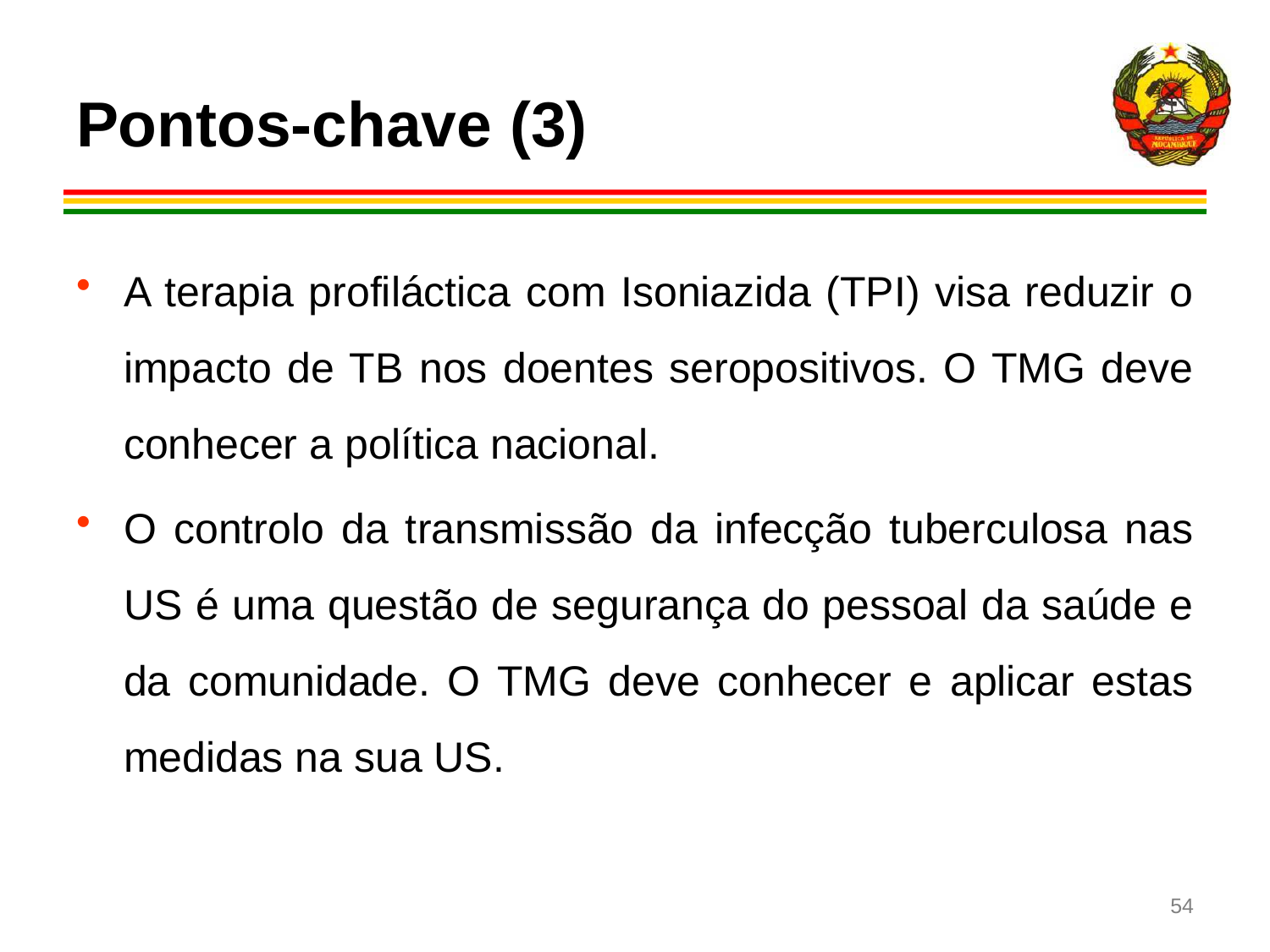

# Pontos-chave (3)
A terapia profiláctica com Isoniazida (TPI) visa reduzir o impacto de TB nos doentes seropositivos. O TMG deve conhecer a política nacional.
O controlo da transmissão da infecção tuberculosa nas US é uma questão de segurança do pessoal da saúde e da comunidade. O TMG deve conhecer e aplicar estas medidas na sua US.